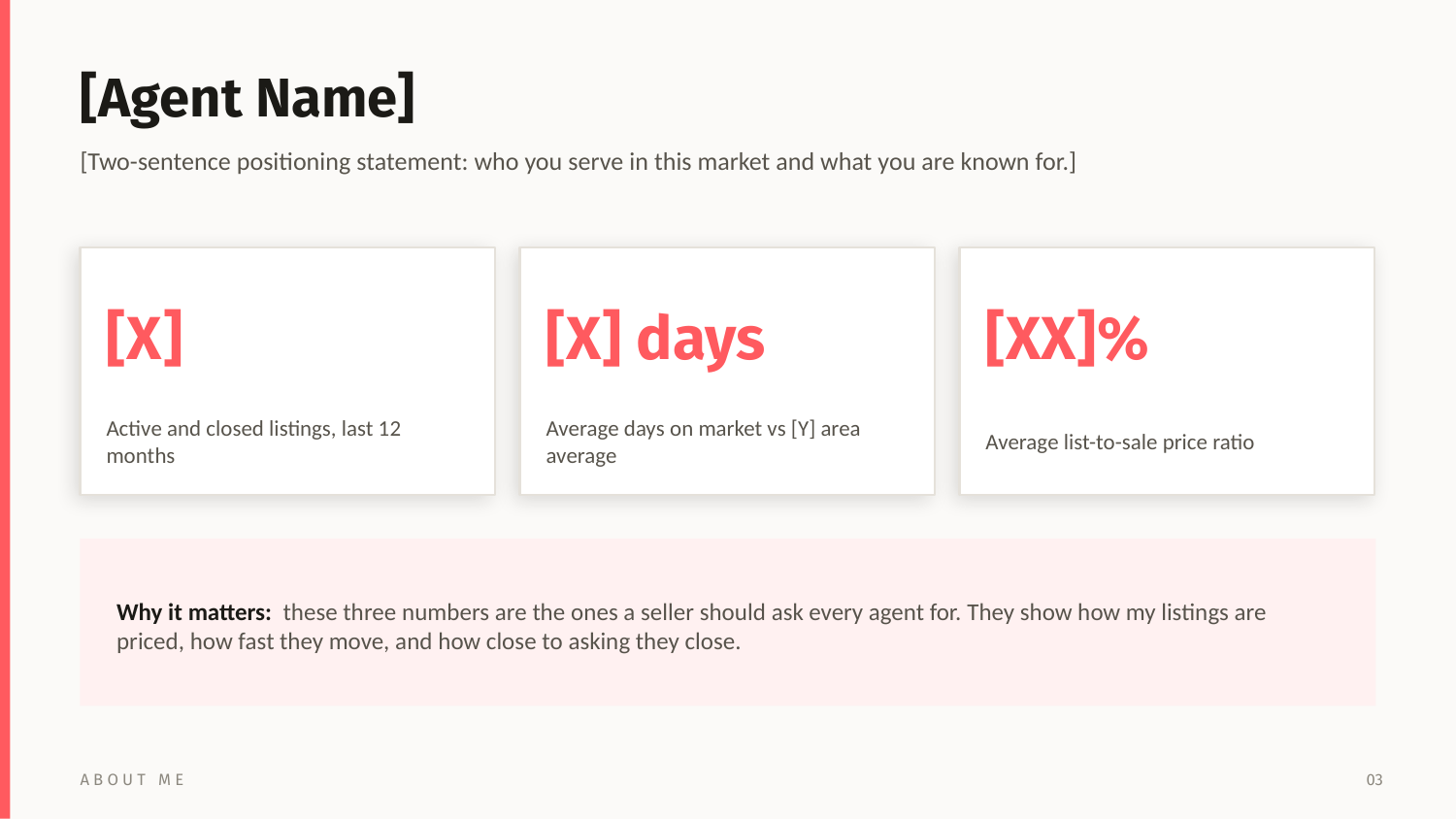

[Agent Name]
[Two-sentence positioning statement: who you serve in this market and what you are known for.]

[X]
[X] days
[XX]%
Active and closed listings, last 12 months
Average days on market vs [Y] area average
Average list-to-sale price ratio

Why it matters:  these three numbers are the ones a seller should ask every agent for. They show how my listings are priced, how fast they move, and how close to asking they close.
ABOUT ME
03